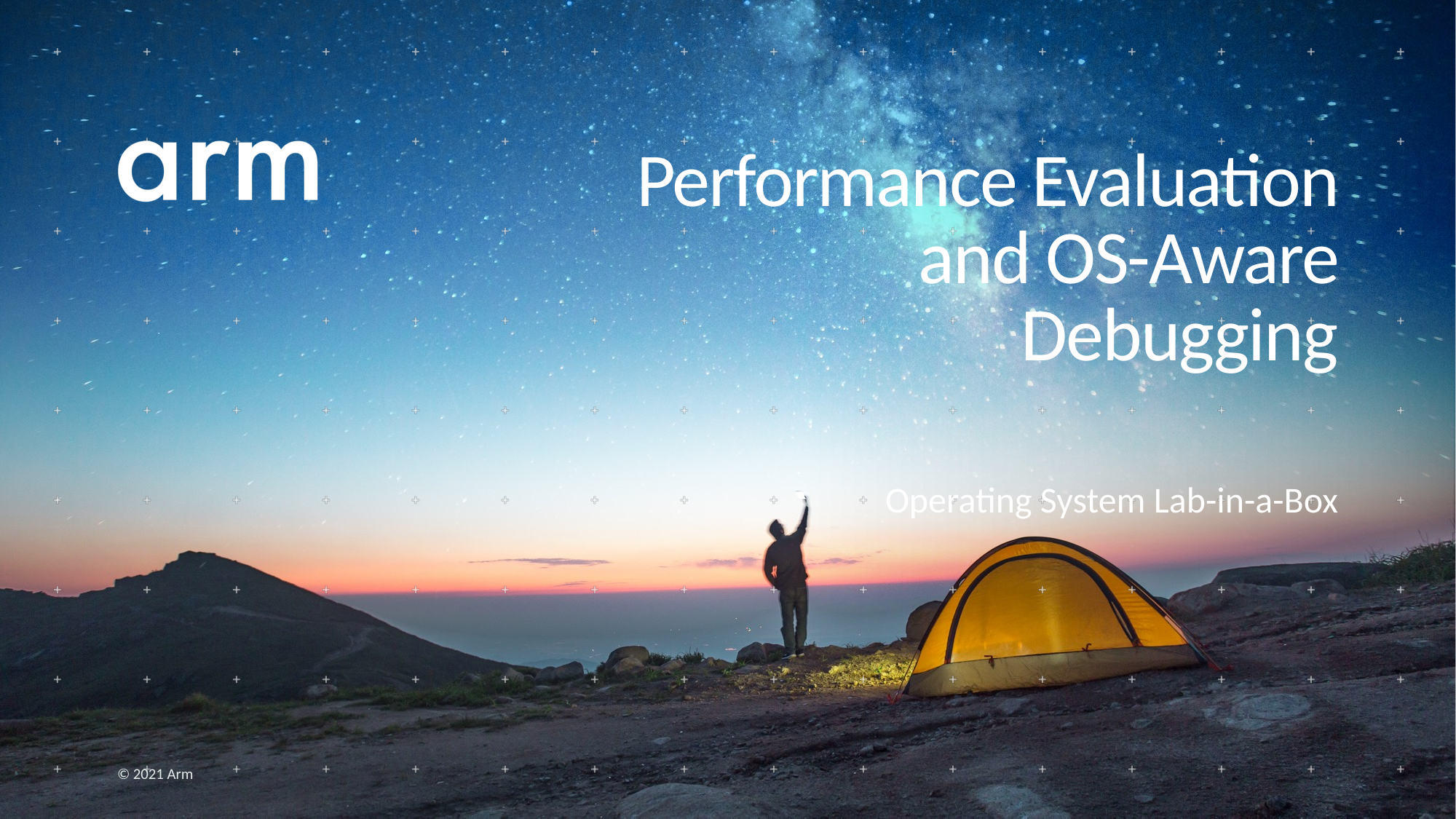

# Performance Evaluation and OS-Aware Debugging
Operating System Lab-in-a-Box